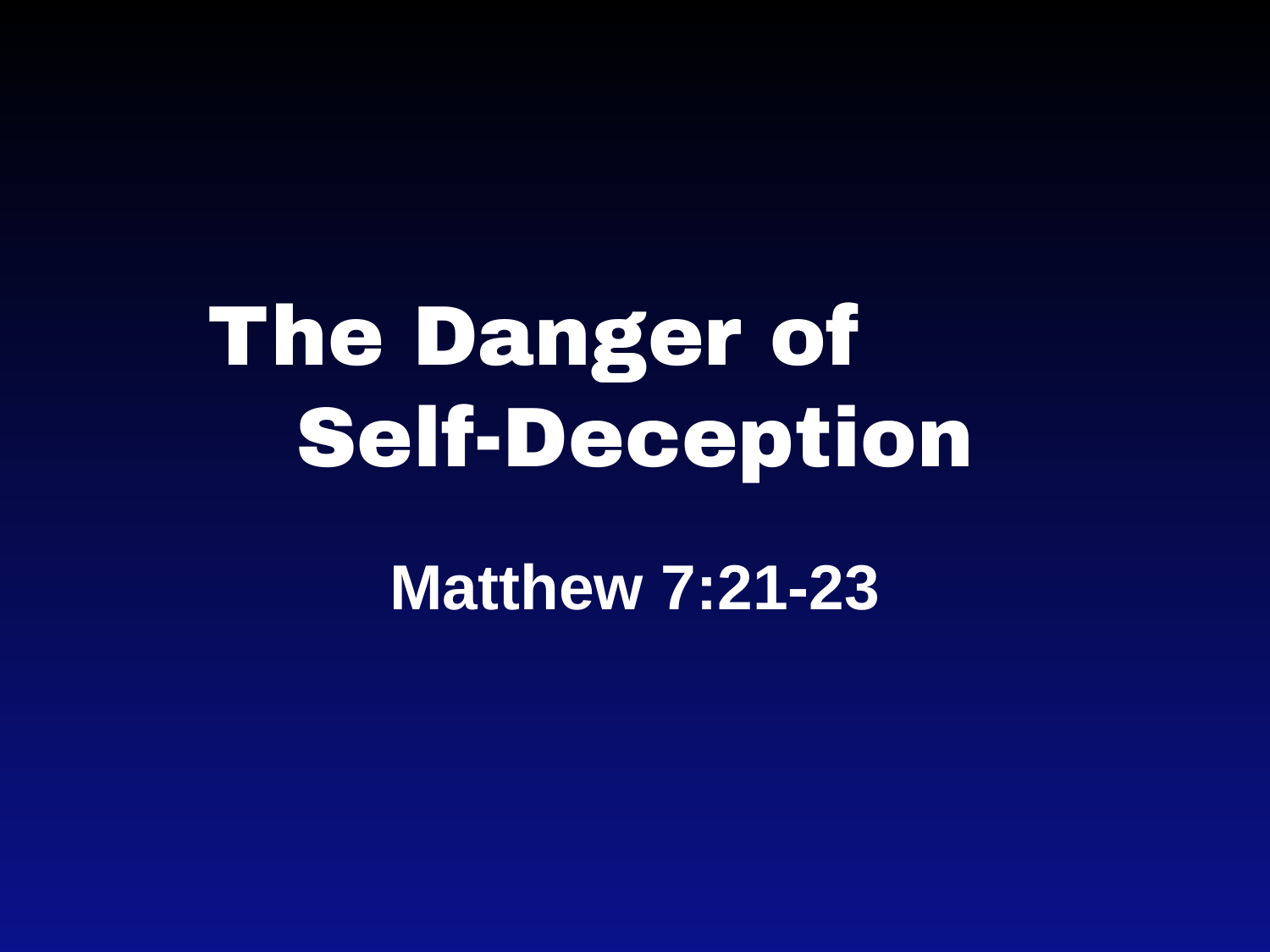

# The Danger of        Self-Deception
Matthew 7:21-23